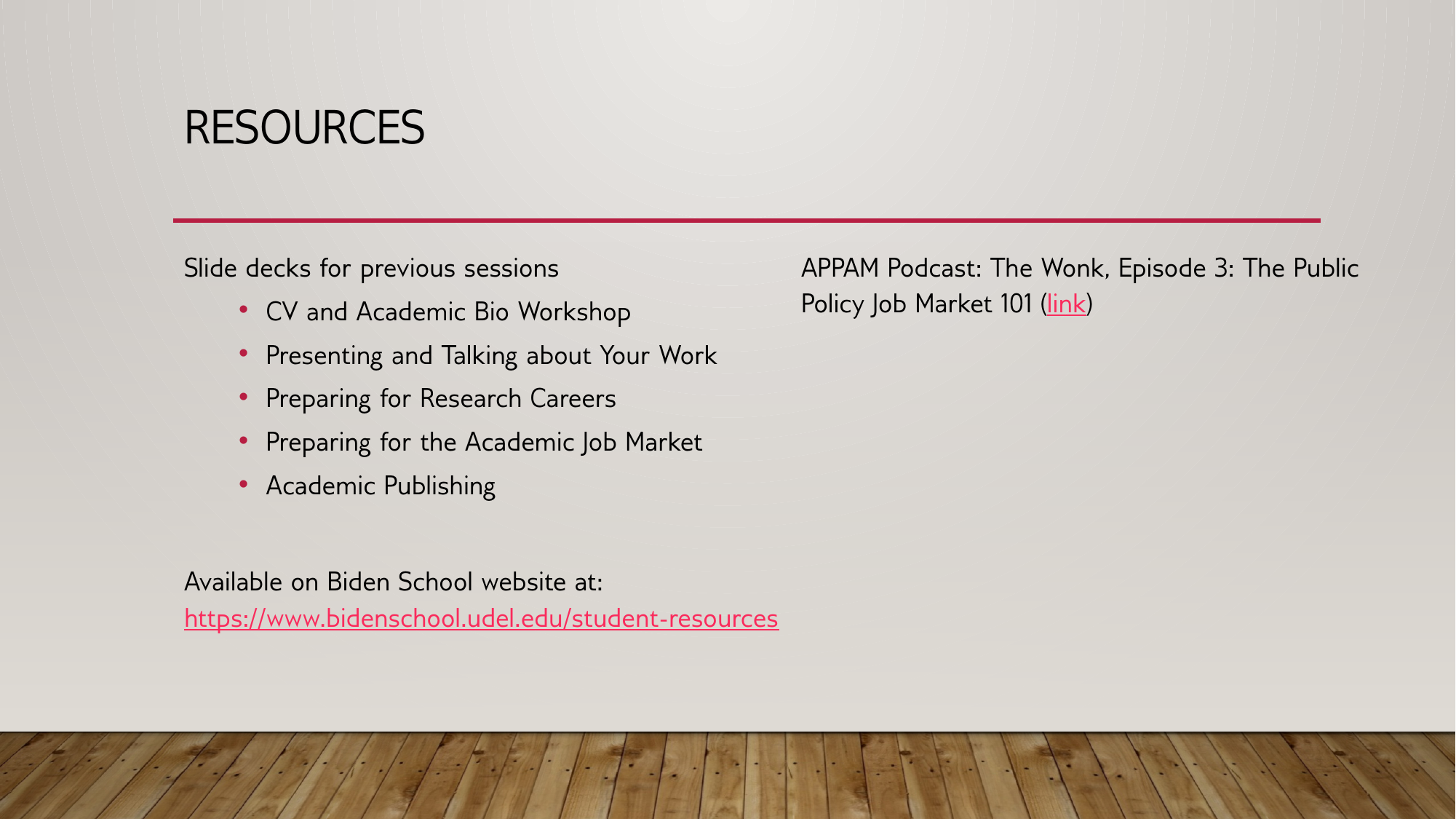

# resources
Slide decks for previous sessions
CV and Academic Bio Workshop
Presenting and Talking about Your Work
Preparing for Research Careers
Preparing for the Academic Job Market
Academic Publishing

Available on Biden School website at: https://www.bidenschool.udel.edu/student-resources

APPAM Podcast: The Wonk, Episode 3: The Public Policy Job Market 101 (link)